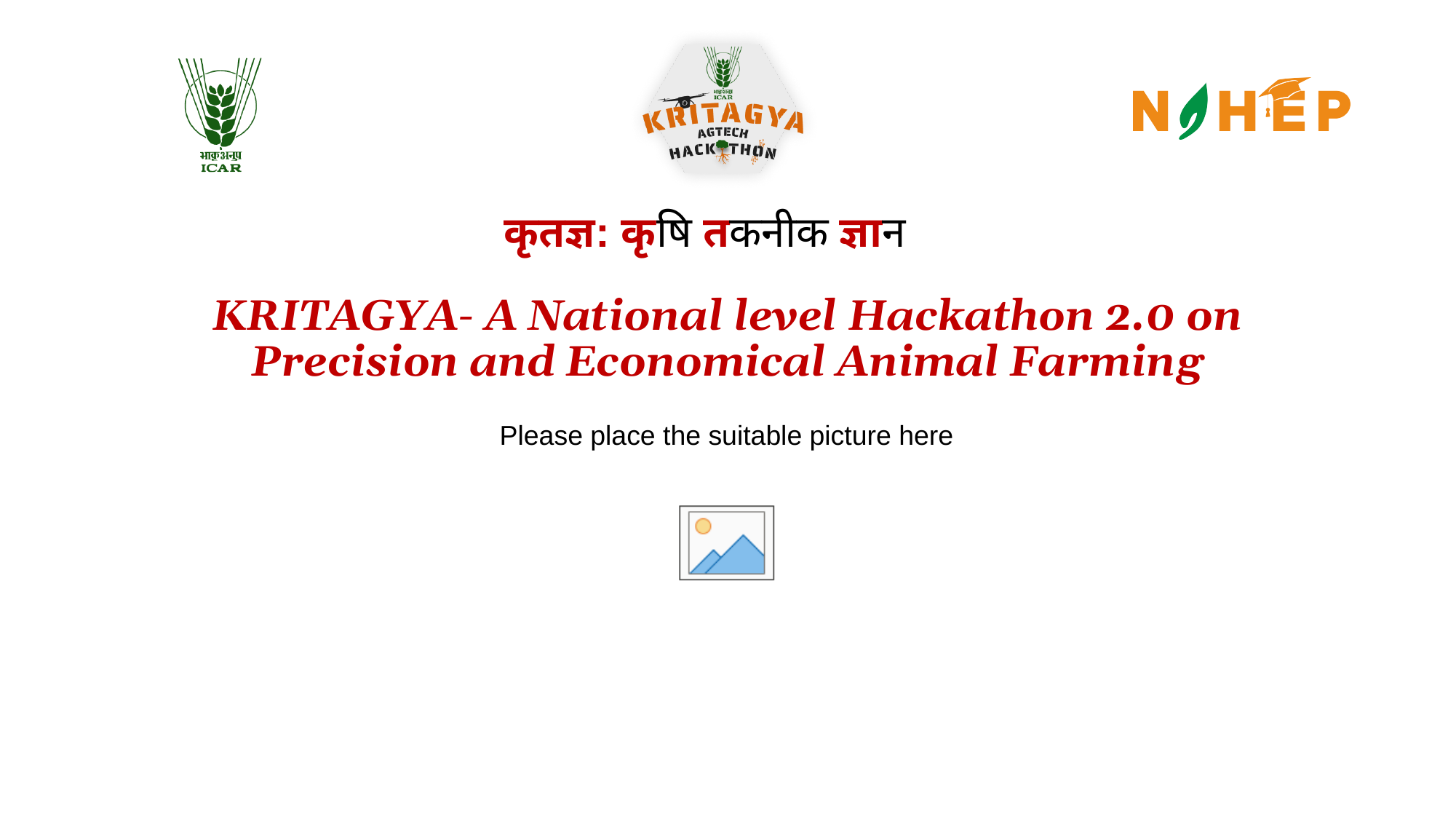

कृतज्ञ: कृषि तकनीक ज्ञान
KRITAGYA- A National level Hackathon 2.0 on Precision and Economical Animal Farming

#